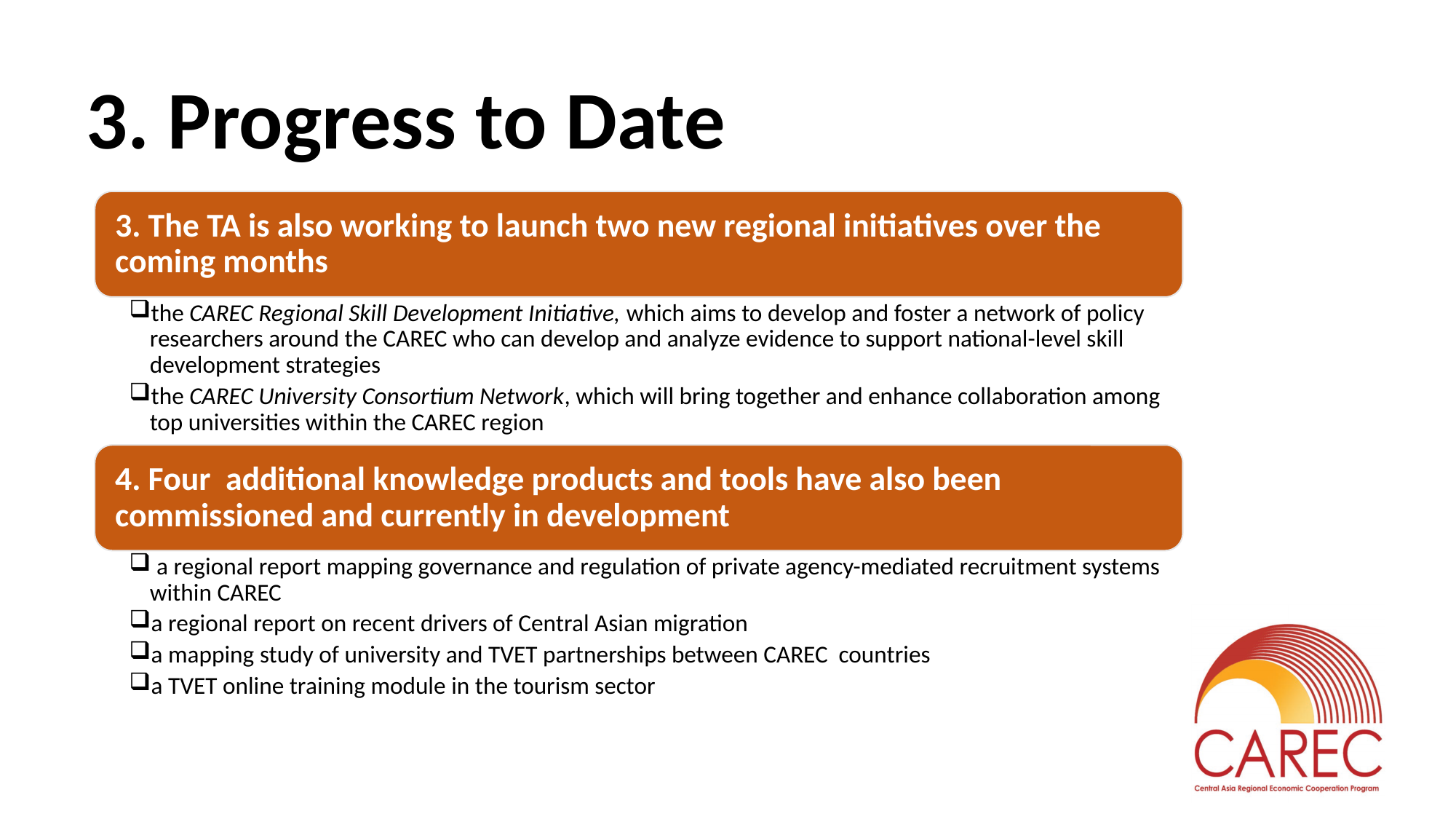

# 3. Progress to Date
3. The TA is also working to launch two new regional initiatives over the coming months
the CAREC Regional Skill Development Initiative, which aims to develop and foster a network of policy researchers around the CAREC who can develop and analyze evidence to support national-level skill development strategies
the CAREC University Consortium Network, which will bring together and enhance collaboration among top universities within the CAREC region
4. Four  additional knowledge products and tools have also been commissioned and currently in development
 a regional report mapping governance and regulation of private agency-mediated recruitment systems within CAREC
a regional report on recent drivers of Central Asian migration
a mapping study of university and TVET partnerships between CAREC  countries
a TVET online training module in the tourism sector